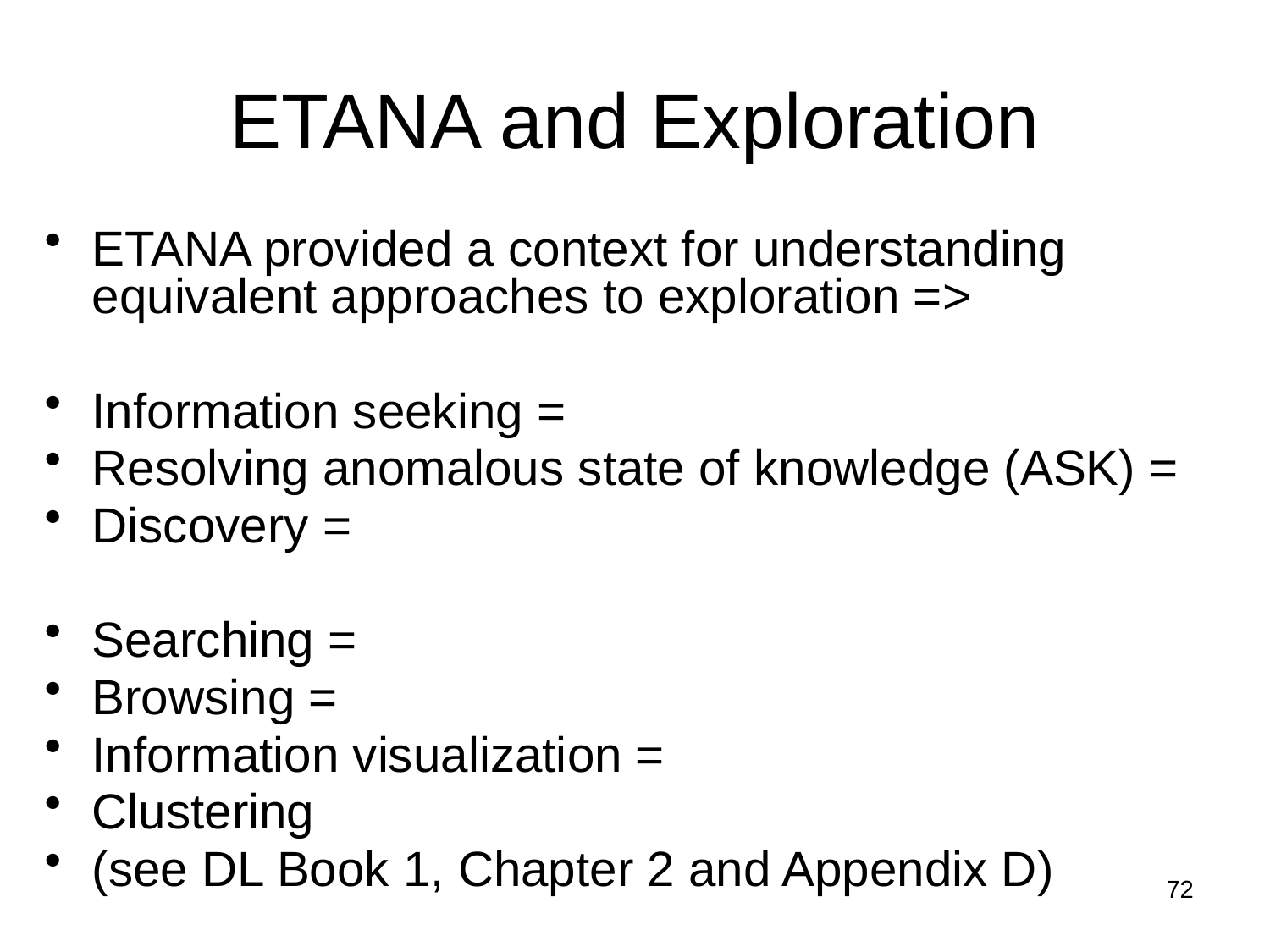

# ETANA and Exploration
ETANA provided a context for understanding equivalent approaches to exploration =>

Information seeking =
Resolving anomalous state of knowledge (ASK) =
Discovery =

Searching =
Browsing =
Information visualization =
Clustering
(see DL Book 1, Chapter 2 and Appendix D)

72